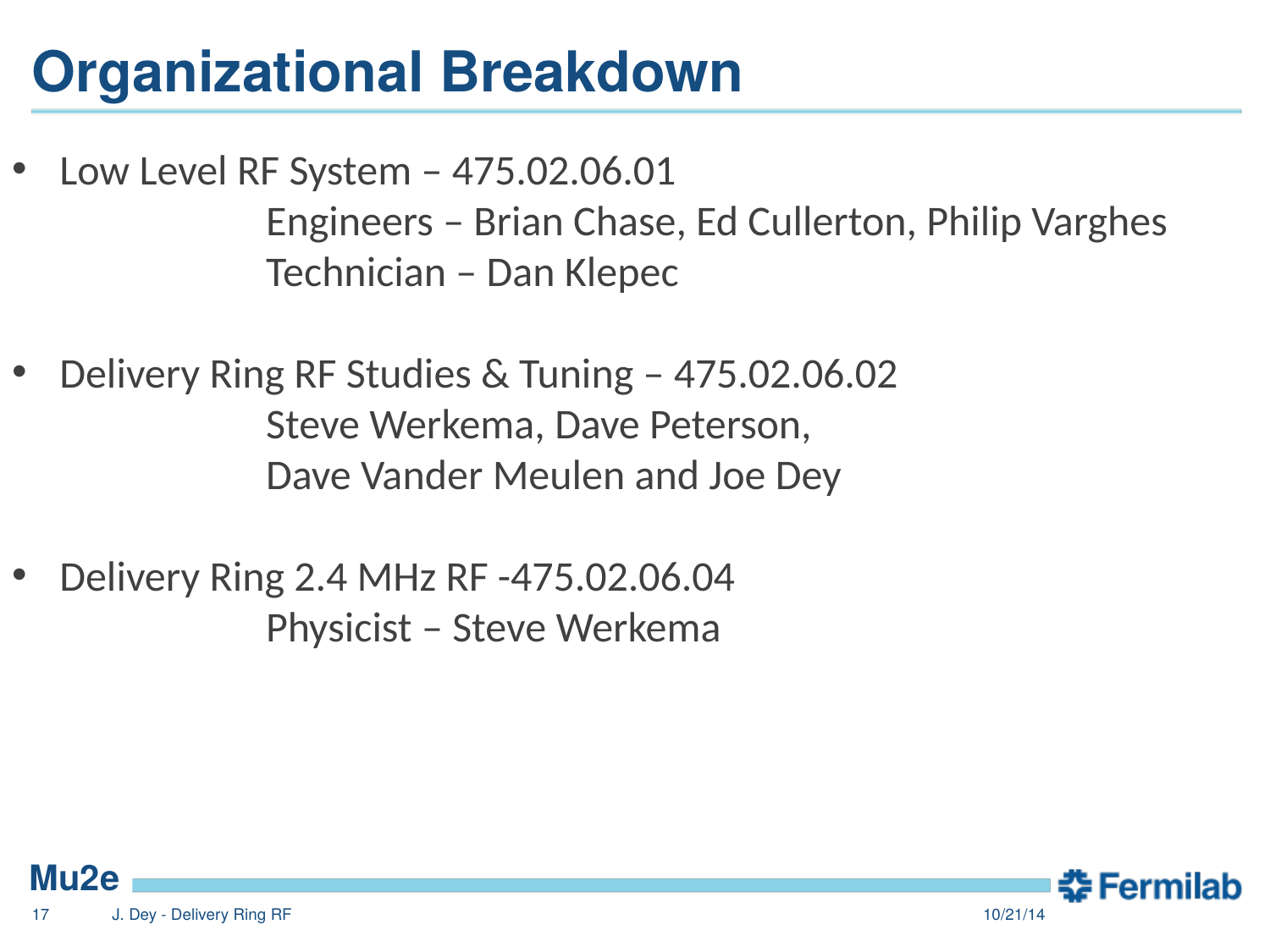

# Organizational Breakdown
Low Level RF System – 475.02.06.01
		Engineers – Brian Chase, Ed Cullerton, Philip Varghes
		Technician – Dan Klepec

Delivery Ring RF Studies & Tuning – 475.02.06.02
		Steve Werkema, Dave Peterson,
		Dave Vander Meulen and Joe Dey

Delivery Ring 2.4 MHz RF -475.02.06.04
		Physicist – Steve Werkema

17
J. Dey - Delivery Ring RF
10/21/14